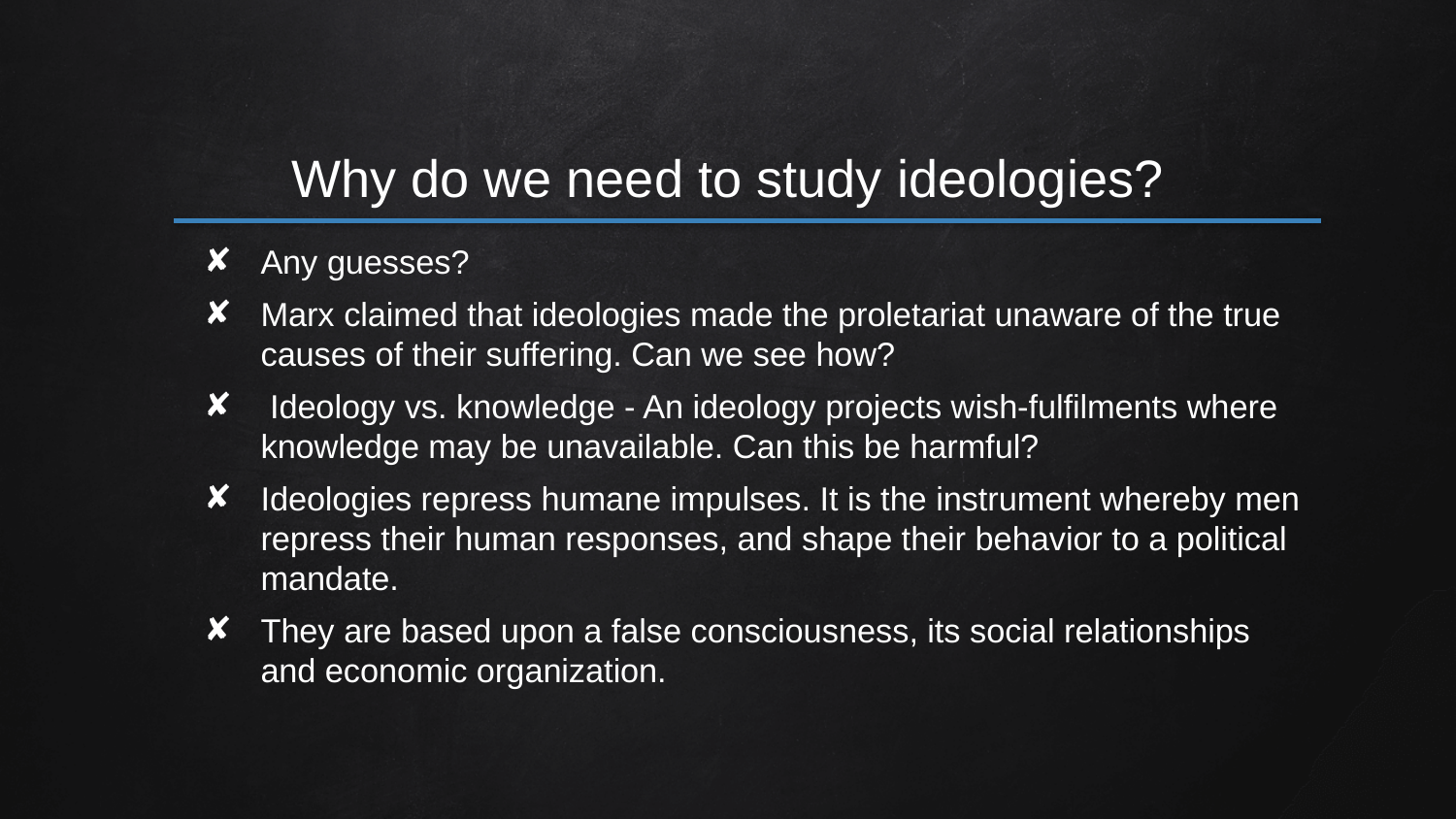

# Why do we need to study ideologies?
Any guesses?
Marx claimed that ideologies made the proletariat unaware of the true causes of their suffering. Can we see how?
 Ideology vs. knowledge - An ideology projects wish-fulfilments where knowledge may be unavailable. Can this be harmful?
Ideologies repress humane impulses. It is the instrument whereby men repress their human responses, and shape their behavior to a political mandate.
They are based upon a false consciousness, its social relationships and economic organization.